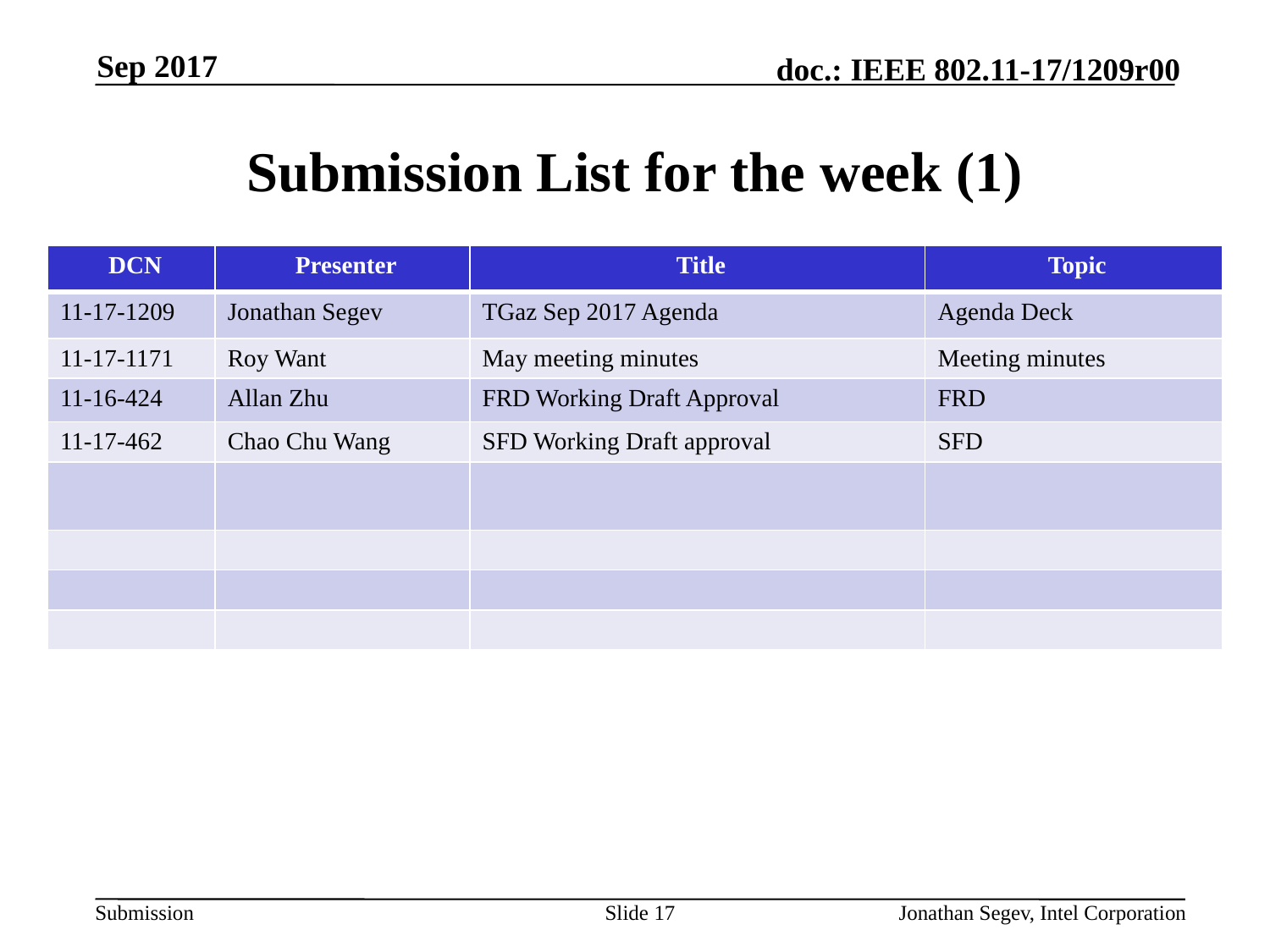

Sep 2017
# Submission List for the week (1)
| DCN | Presenter | Title | Topic |
| --- | --- | --- | --- |
| 11-17-1209 | Jonathan Segev | TGaz Sep 2017 Agenda | Agenda Deck |
| 11-17-1171 | Roy Want | May meeting minutes | Meeting minutes |
| 11-16-424 | Allan Zhu | FRD Working Draft Approval | FRD |
| 11-17-462 | Chao Chu Wang | SFD Working Draft approval | SFD |
|  |  |  |  |
|  |  |  |  |
|  |  |  |  |
|  |  |  |  |
Slide 17
Jonathan Segev, Intel Corporation